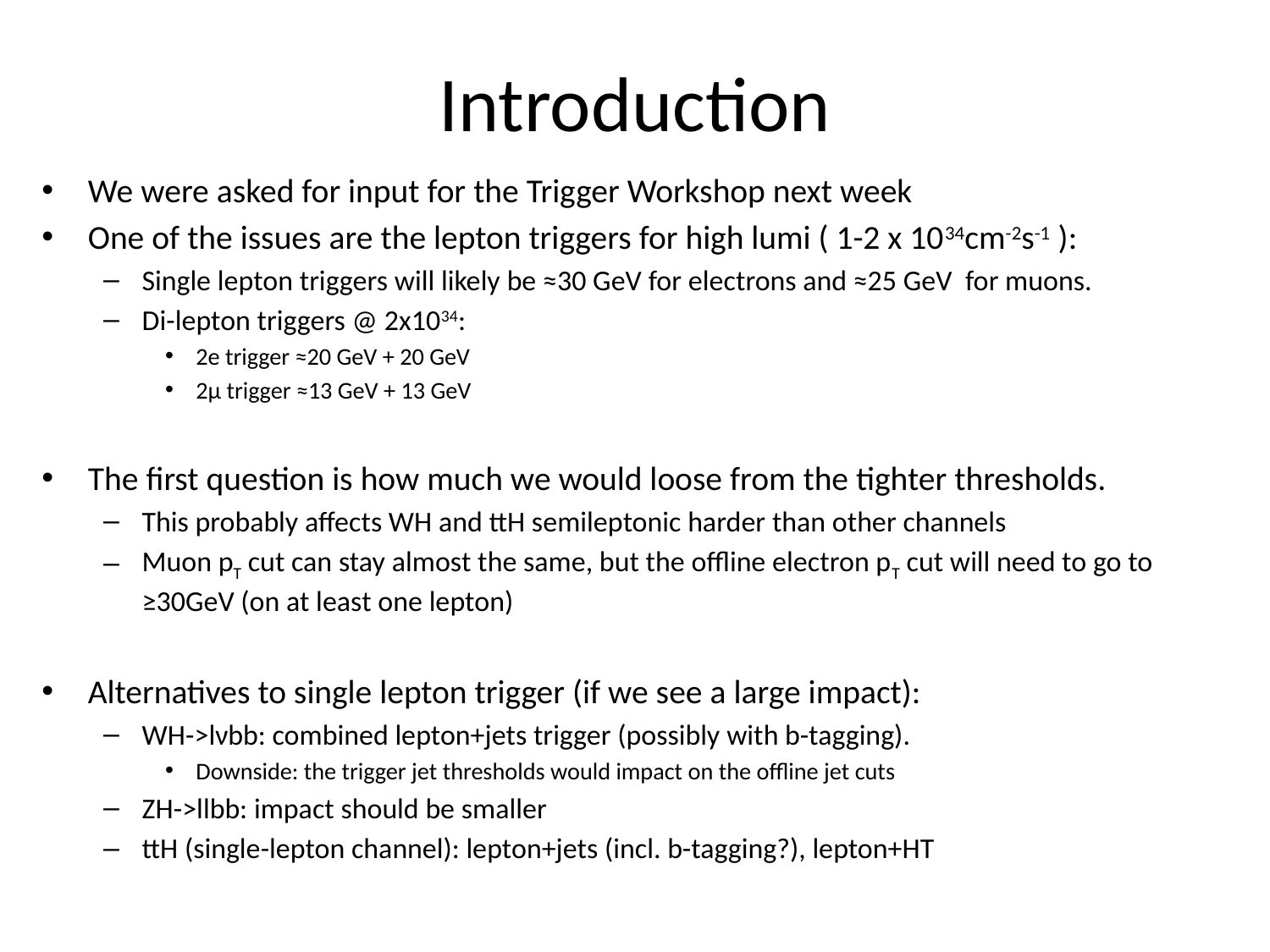

# Introduction
We were asked for input for the Trigger Workshop next week
One of the issues are the lepton triggers for high lumi ( 1-2 x 1034cm-2s-1 ):
Single lepton triggers will likely be ≈30 GeV for electrons and ≈25 GeV  for muons.
Di-lepton triggers @ 2x1034:
2e trigger ≈20 GeV + 20 GeV
2μ trigger ≈13 GeV + 13 GeV

The first question is how much we would loose from the tighter thresholds.
This probably affects WH and ttH semileptonic harder than other channels
Muon pT cut can stay almost the same, but the offline electron pT cut will need to go to ≥30GeV (on at least one lepton)

Alternatives to single lepton trigger (if we see a large impact):
WH->lνbb: combined lepton+jets trigger (possibly with b-tagging).
Downside: the trigger jet thresholds would impact on the offline jet cuts
ZH->llbb: impact should be smaller
ttH (single-lepton channel): lepton+jets (incl. b-tagging?), lepton+HT